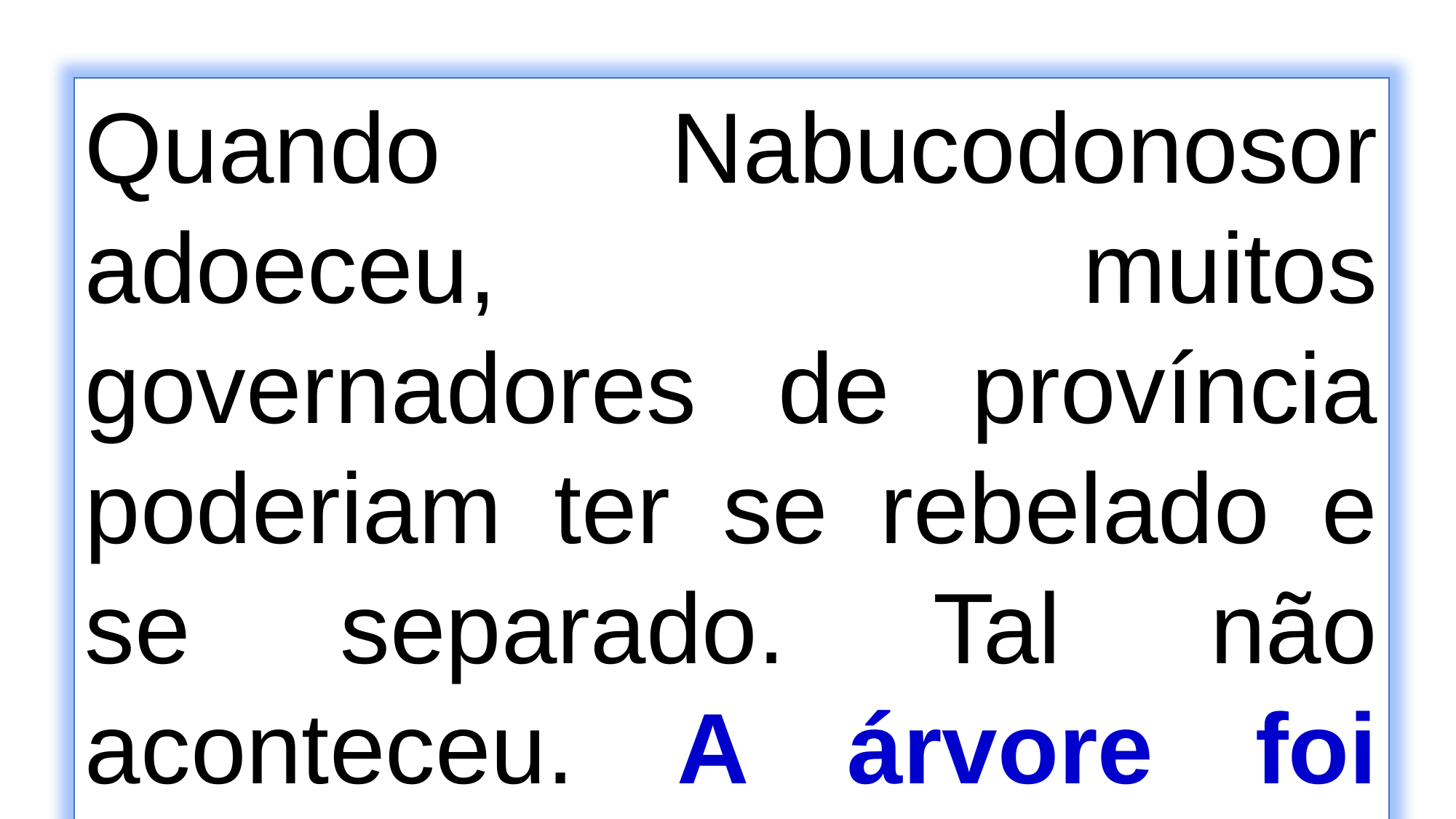

Quando Nabucodonosor adoeceu, muitos governadores de província poderiam ter se rebelado e se separado. Tal não aconteceu. A árvore foi cortada, mas o tronco permaneceu.